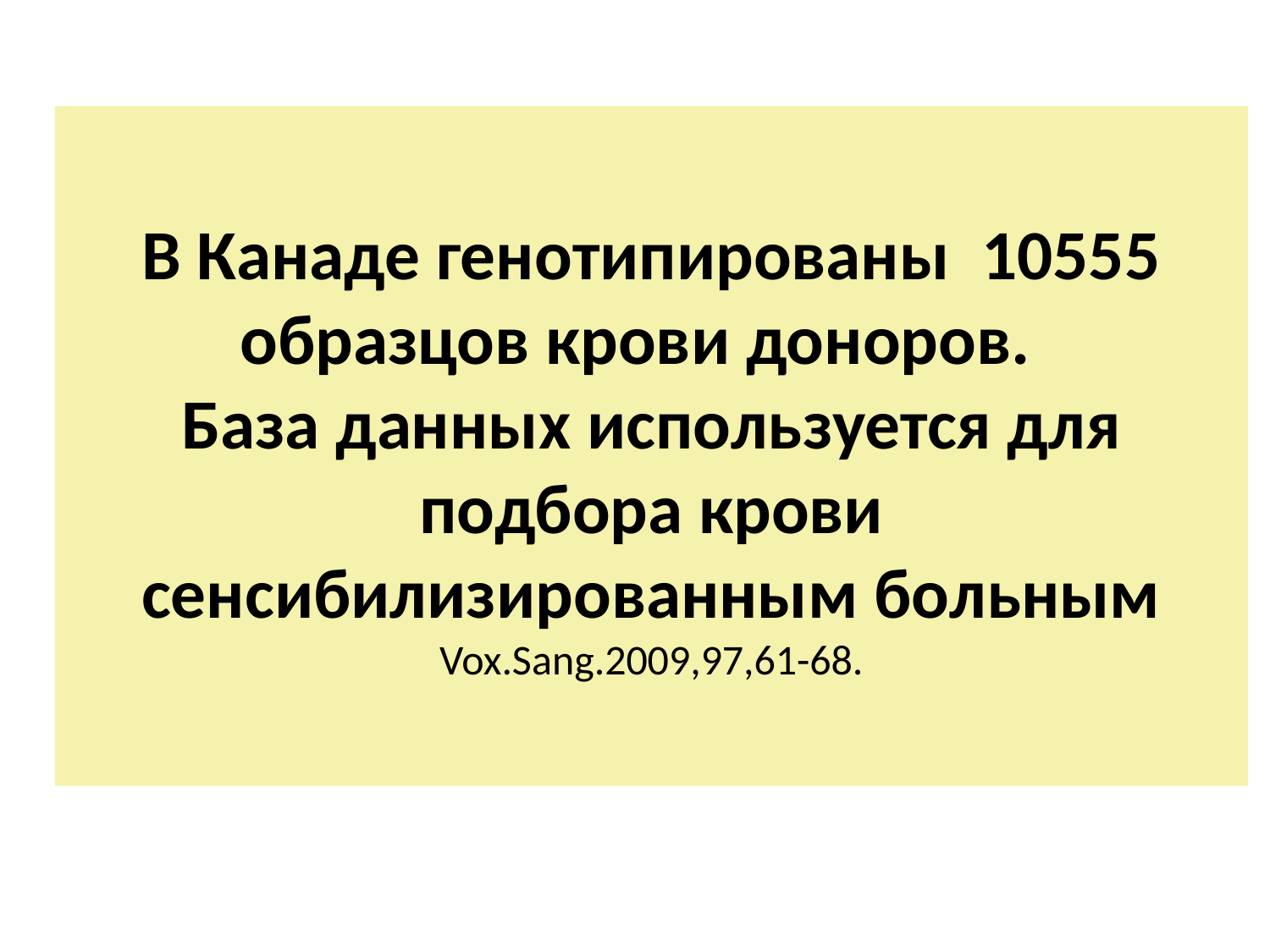

# В Канаде генотипированы  10555 образцов крови доноров. База данных используется для подбора крови сенсибилизированным больным Vox.Sang.2009,97,61-68.